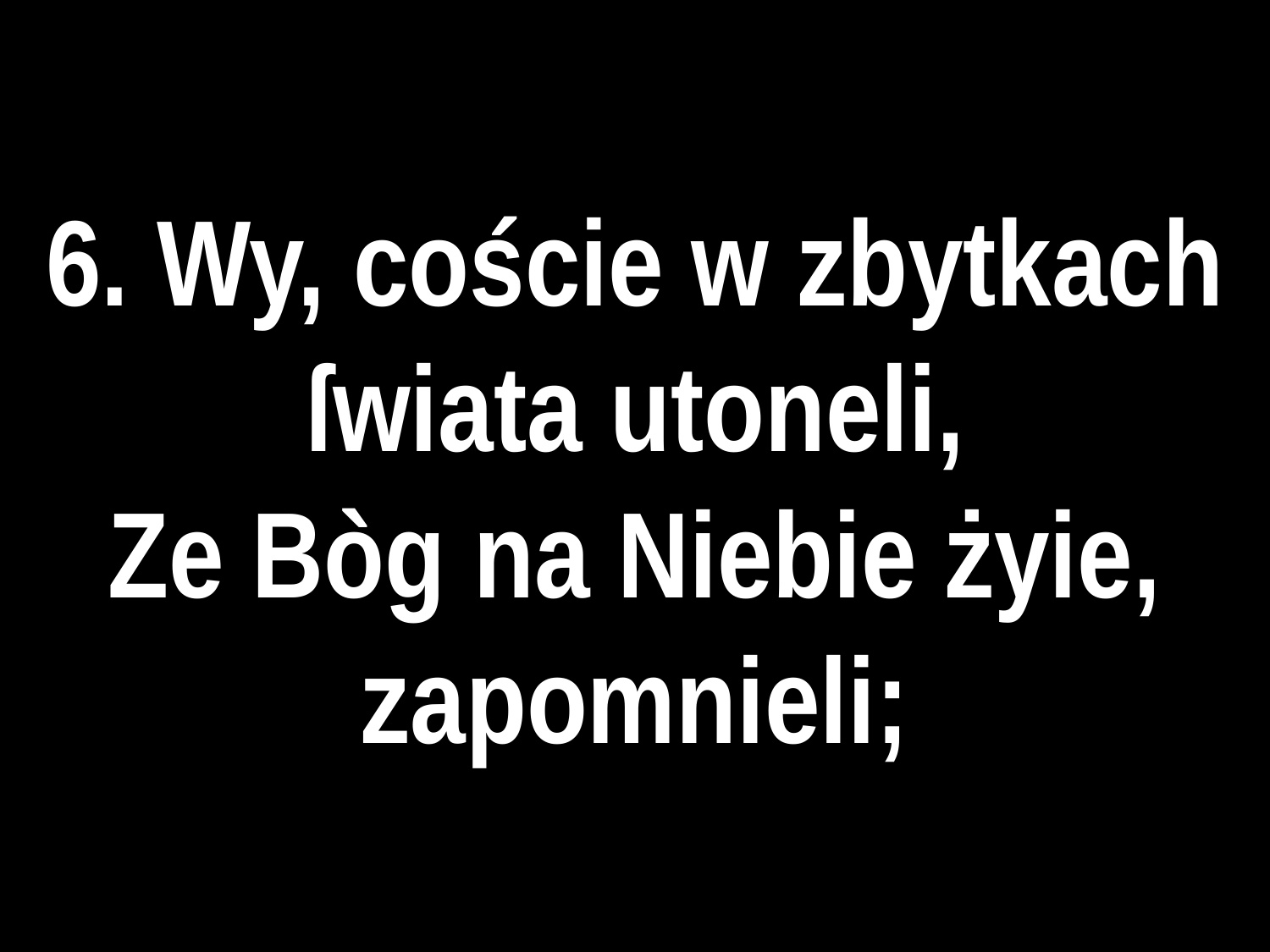

# 6. Wy, coście w zbytkach ſwiata utoneli,
Ze Bòg na Niebie żyie, zapomnieli;